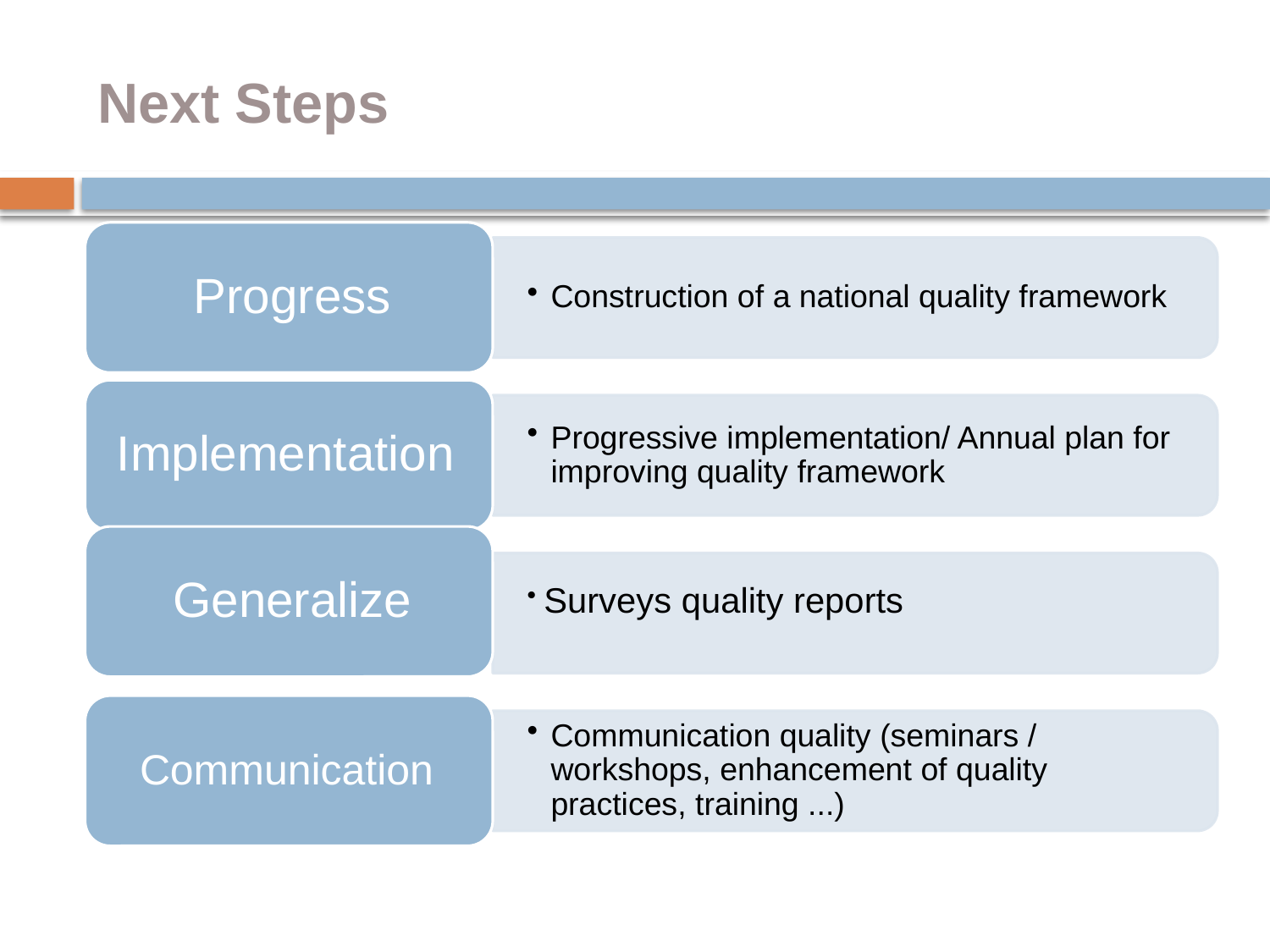

# Next Steps
Construction of a national quality framework
Progress
Progressive implementation/ Annual plan for improving quality framework
Implementation
 Surveys quality reports

Generalize
Communication quality (seminars / workshops, enhancement of quality practices, training ...)
Communication